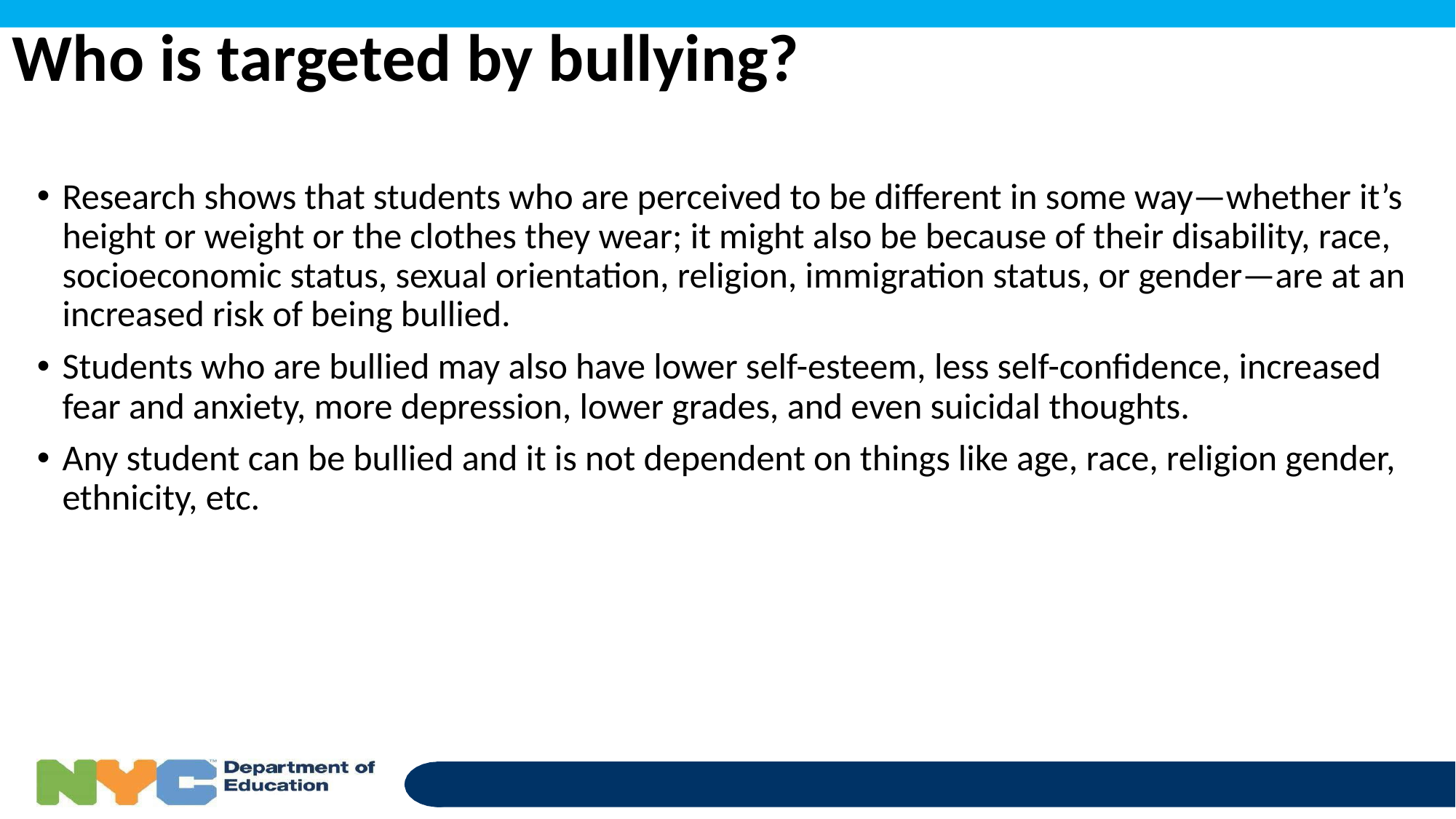

# Who is targeted by bullying?
Research shows that students who are perceived to be different in some way—whether it’s height or weight or the clothes they wear; it might also be because of their disability, race, socioeconomic status, sexual orientation, religion, immigration status, or gender—are at an increased risk of being bullied.
Students who are bullied may also have lower self-esteem, less self-confidence, increased fear and anxiety, more depression, lower grades, and even suicidal thoughts.
Any student can be bullied and it is not dependent on things like age, race, religion gender, ethnicity, etc.